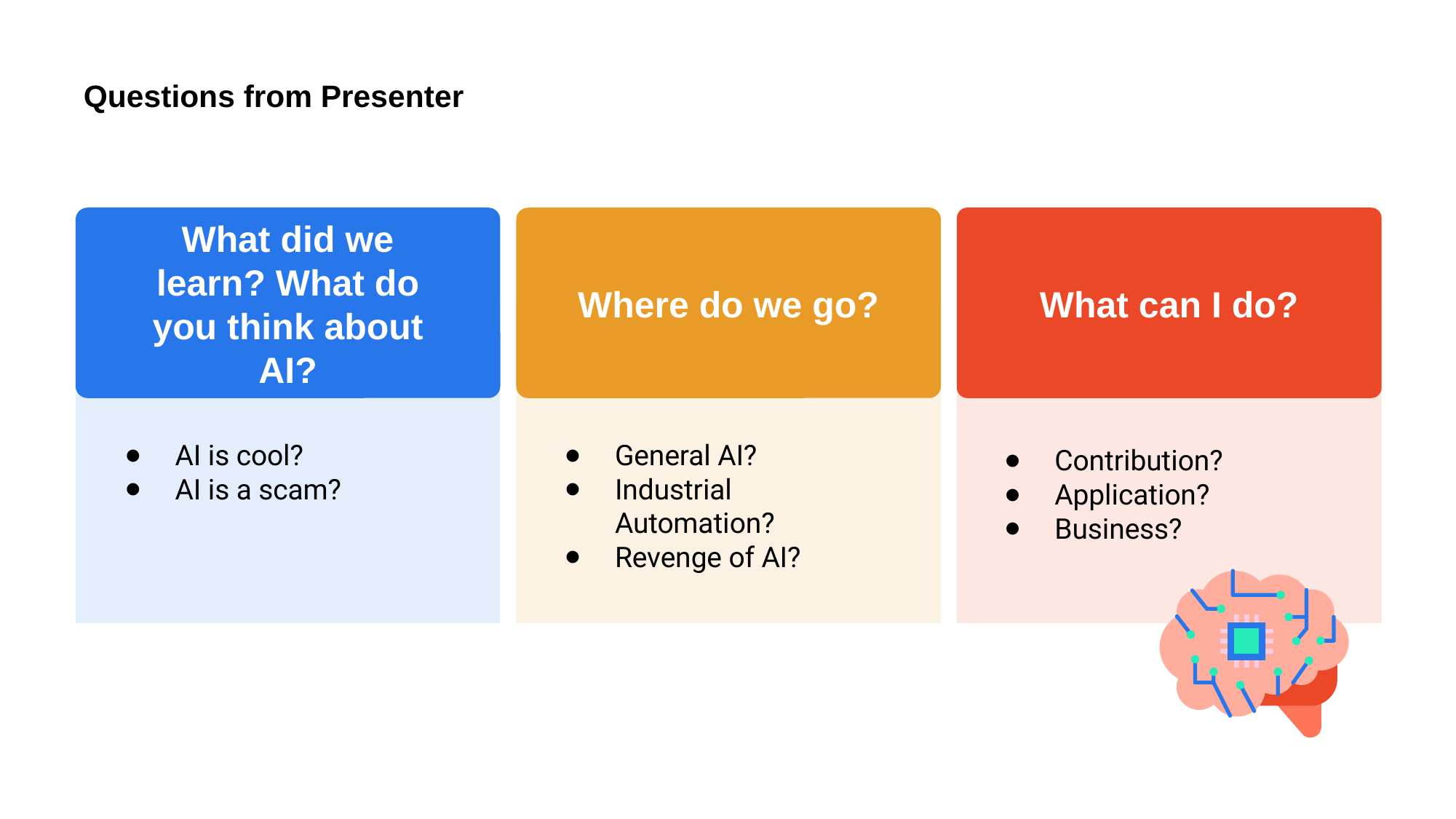

# Questions from Presenter

What did we learn? What do you think about AI?
Where do we go?
What can I do?

AI is cool?
AI is a scam?
General AI?
Industrial Automation?
Revenge of AI?
Contribution?
Application?
Business?